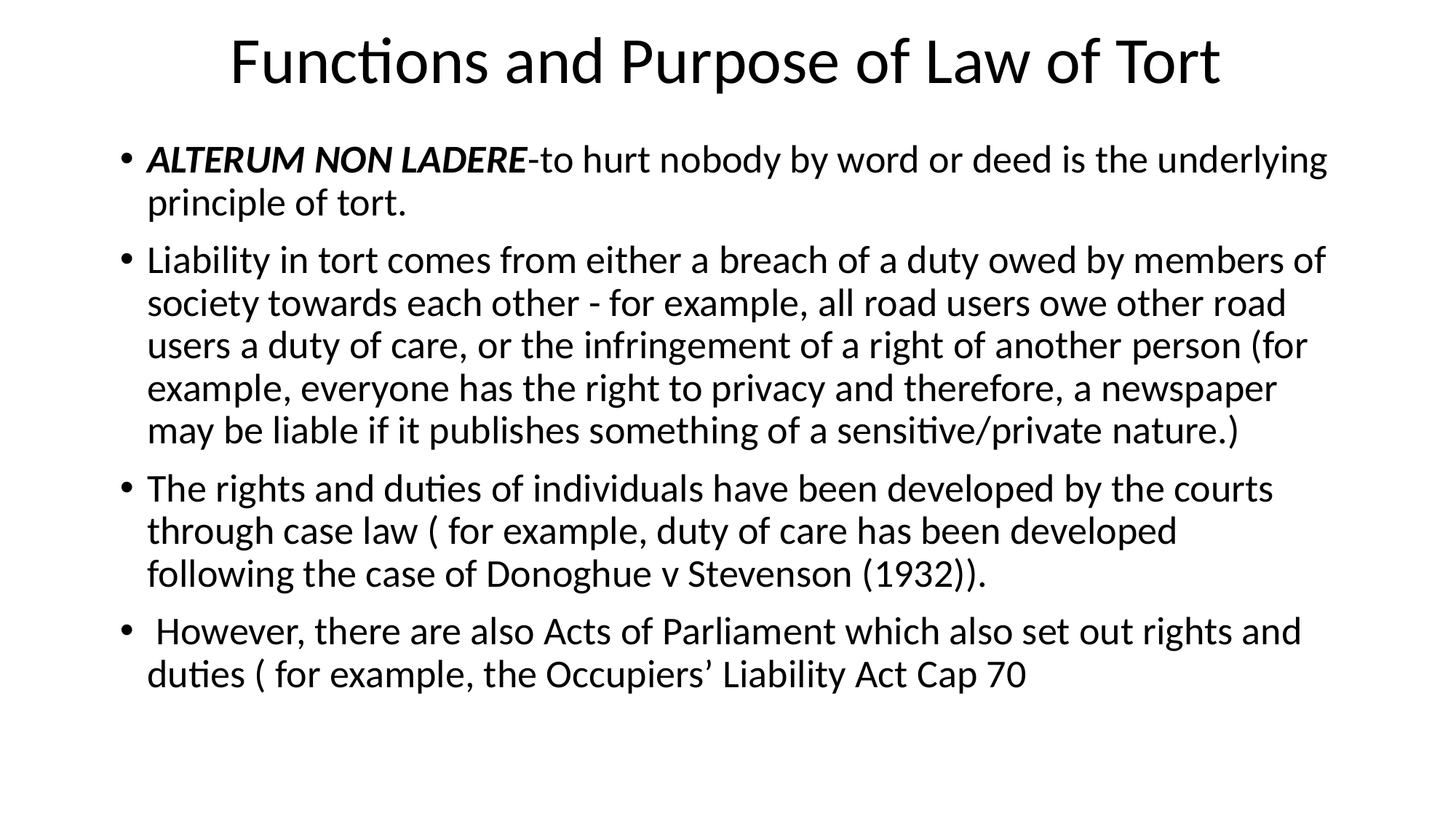

# Functions and Purpose of Law of Tort
ALTERUM NON LADERE-to hurt nobody by word or deed is the underlying principle of tort.
Liability in tort comes from either a breach of a duty owed by members of society towards each other - for example, all road users owe other road users a duty of care, or the infringement of a right of another person (for example, everyone has the right to privacy and therefore, a newspaper may be liable if it publishes something of a sensitive/private nature.)
The rights and duties of individuals have been developed by the courts through case law ( for example, duty of care has been developed following the case of Donoghue v Stevenson (1932)).
 However, there are also Acts of Parliament which also set out rights and duties ( for example, the Occupiers’ Liability Act Cap 70